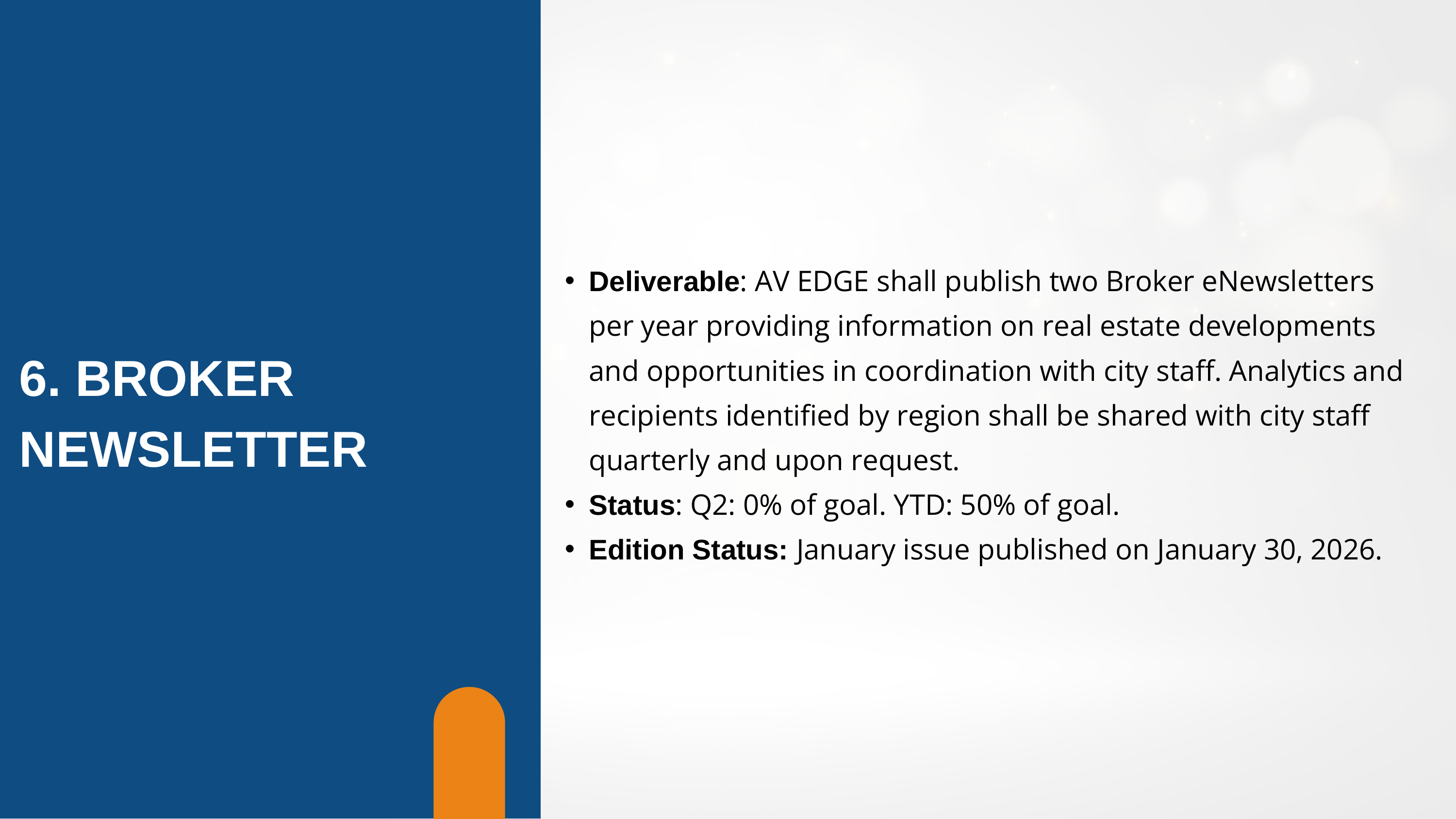

Deliverable: AV EDGE shall publish two Broker eNewsletters per year providing information on real estate developments and opportunities in coordination with city staff. Analytics and recipients identified by region shall be shared with city staff quarterly and upon request.
Status: Q2: 0% of goal. YTD: 50% of goal.
Edition Status: January issue published on January 30, 2026.
6. BROKER NEWSLETTER